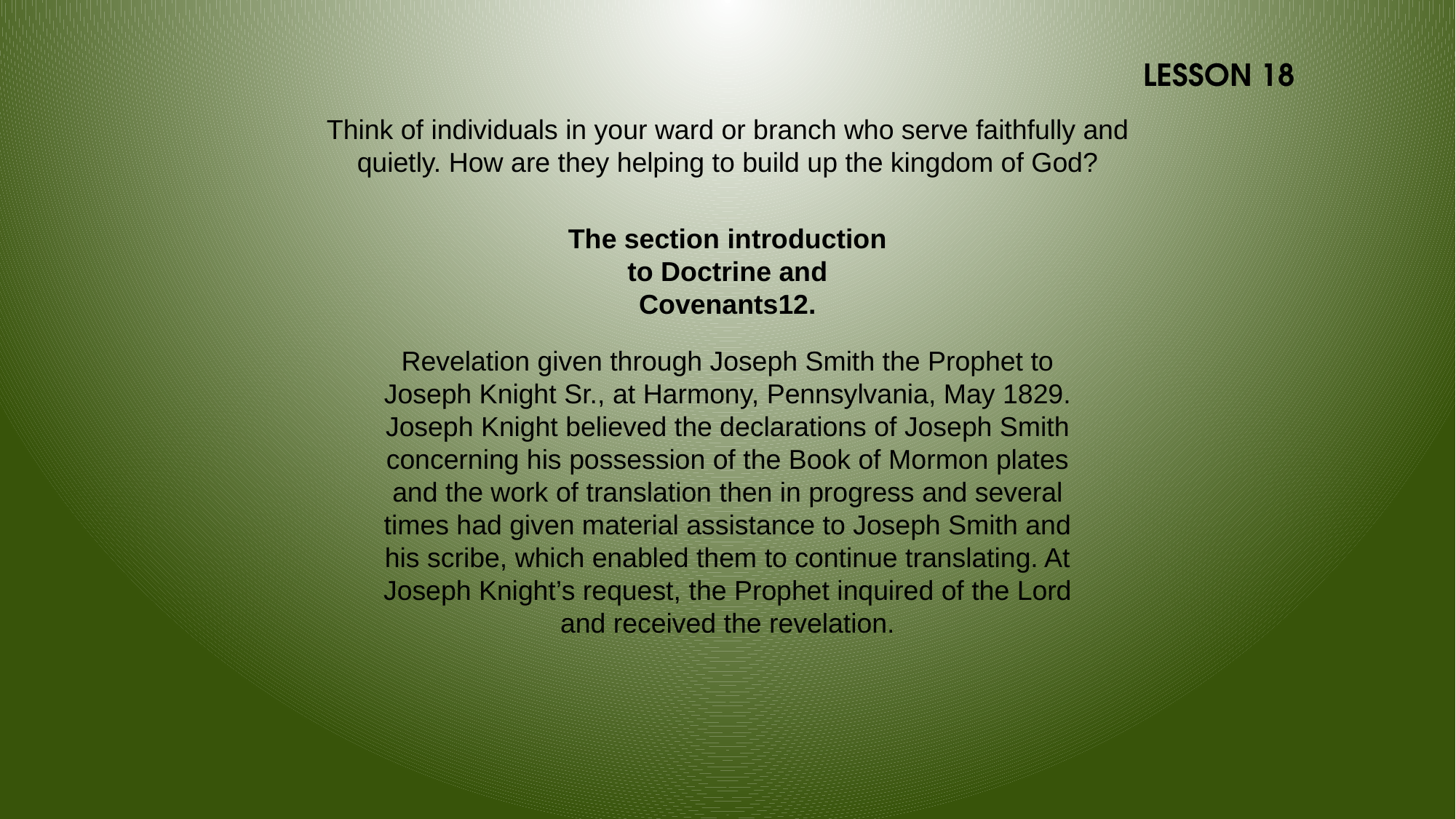

LESSON 18
Think of individuals in your ward or branch who serve faithfully and quietly. How are they helping to build up the kingdom of God?
The section introduction to Doctrine and Covenants12.
Revelation given through Joseph Smith the Prophet to Joseph Knight Sr., at Harmony, Pennsylvania, May 1829. Joseph Knight believed the declarations of Joseph Smith concerning his possession of the Book of Mormon plates and the work of translation then in progress and several times had given material assistance to Joseph Smith and his scribe, which enabled them to continue translating. At Joseph Knight’s request, the Prophet inquired of the Lord and received the revelation.